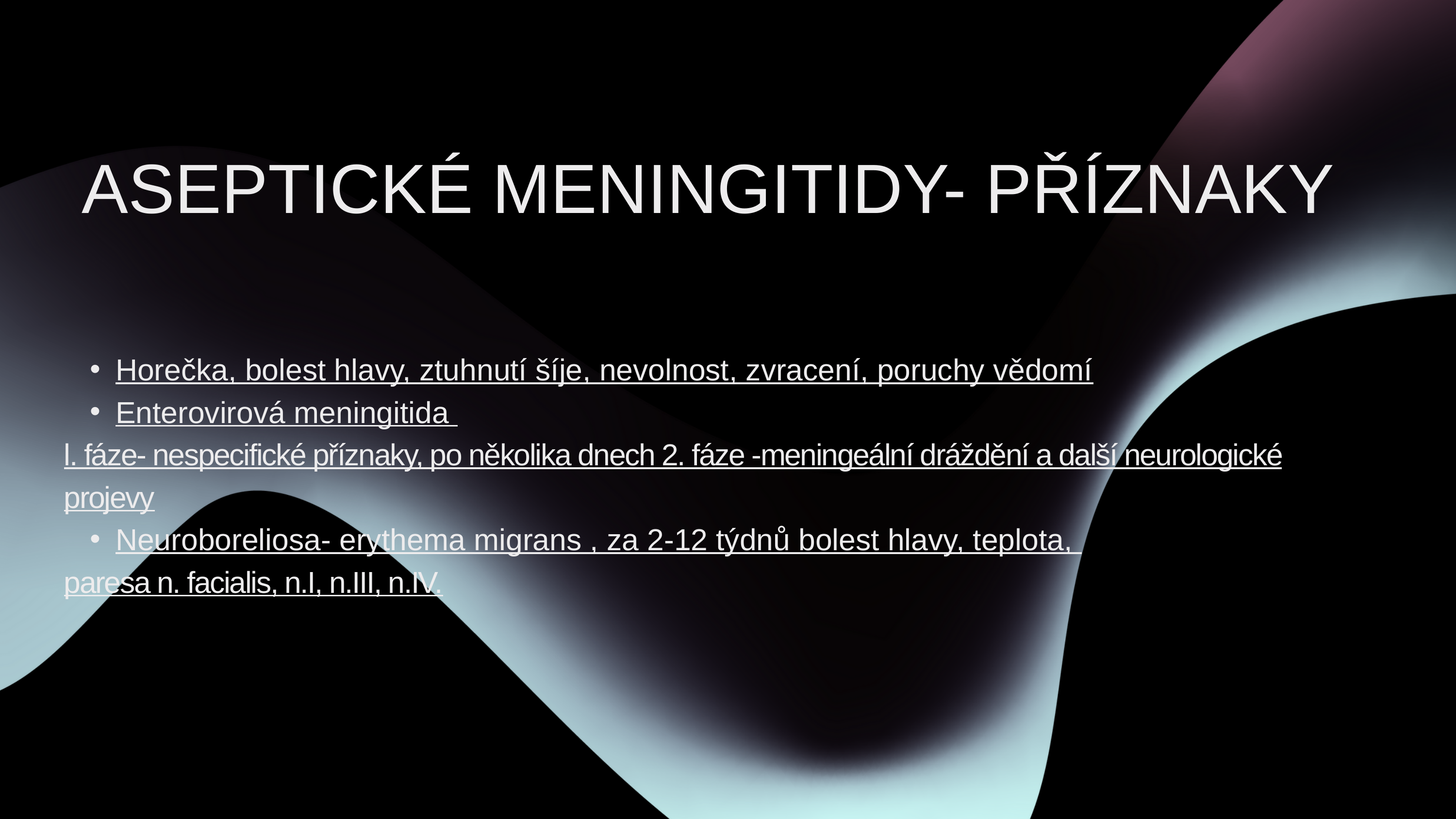

ASEPTICKÉ MENINGITIDY- PŘÍZNAKY
Horečka, bolest hlavy, ztuhnutí šíje, nevolnost, zvracení, poruchy vědomí
Enterovirová meningitida
l. fáze- nespecifické příznaky, po několika dnech 2. fáze -meningeální dráždění a další neurologické projevy
Neuroboreliosa- erythema migrans , za 2-12 týdnů bolest hlavy, teplota,
paresa n. facialis, n.I, n.III, n.IV.